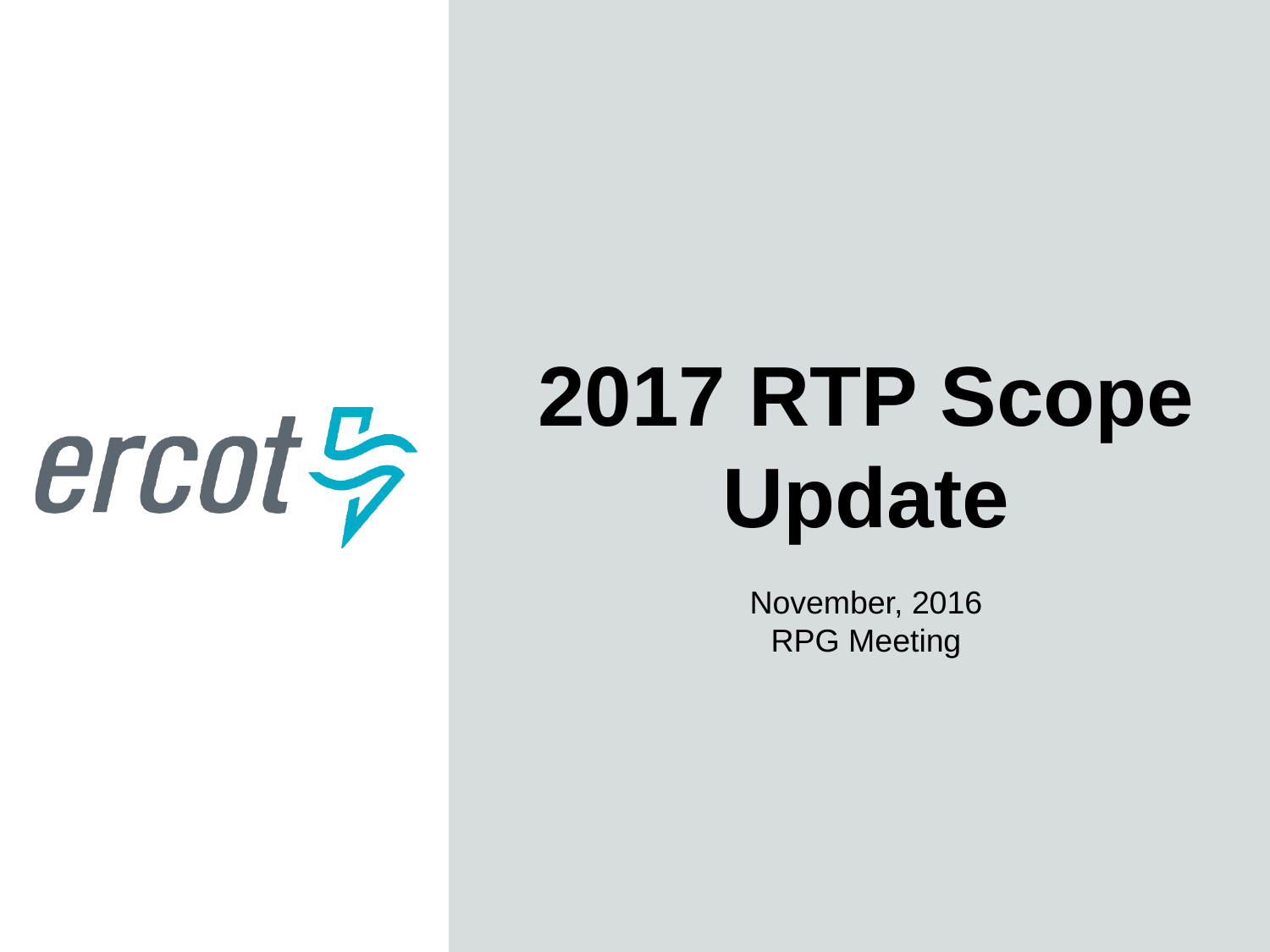

2017 RTP Scope Update

November, 2016
RPG Meeting